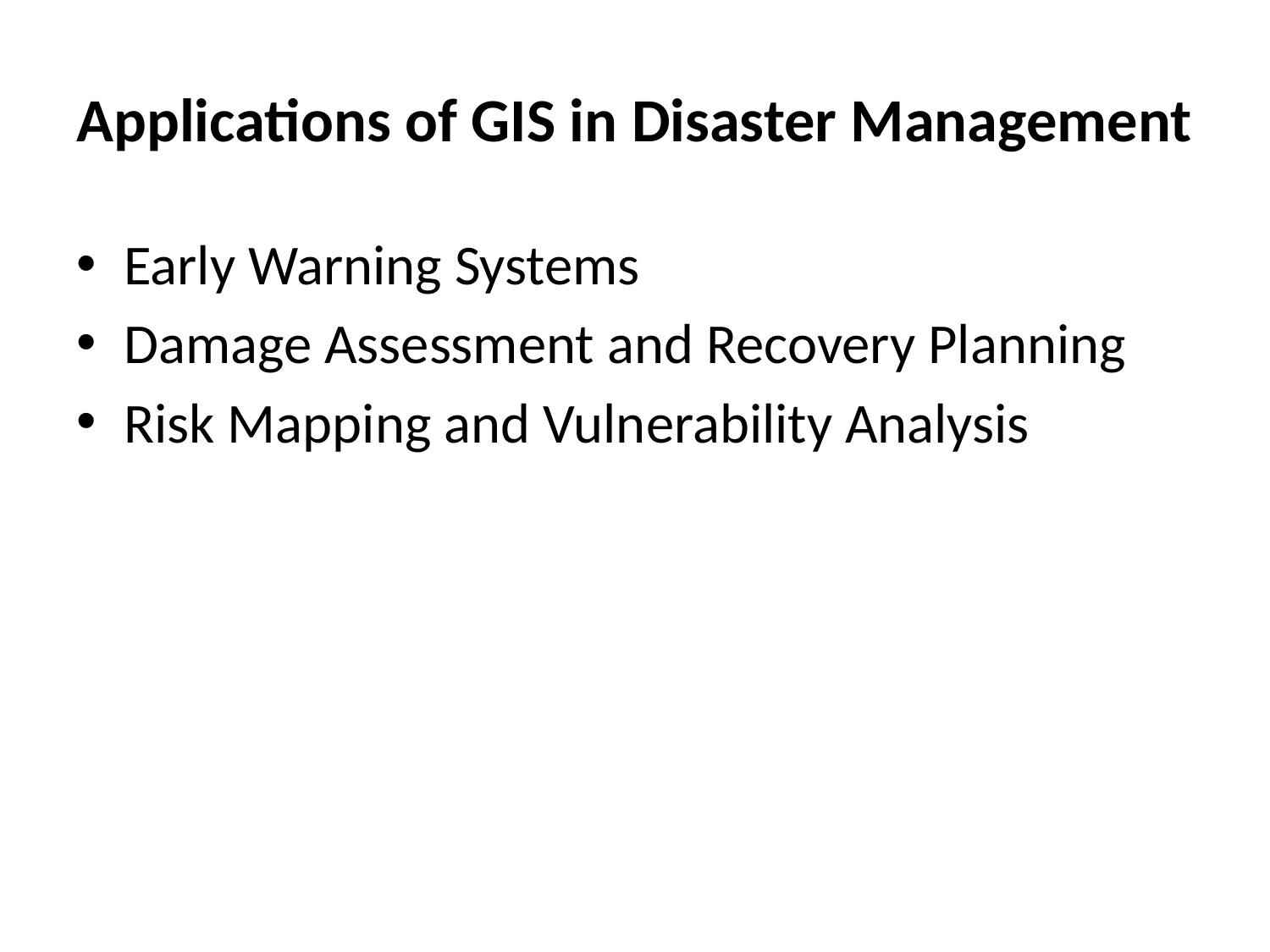

# Applications of GIS in Disaster Management
Early Warning Systems
Damage Assessment and Recovery Planning
Risk Mapping and Vulnerability Analysis